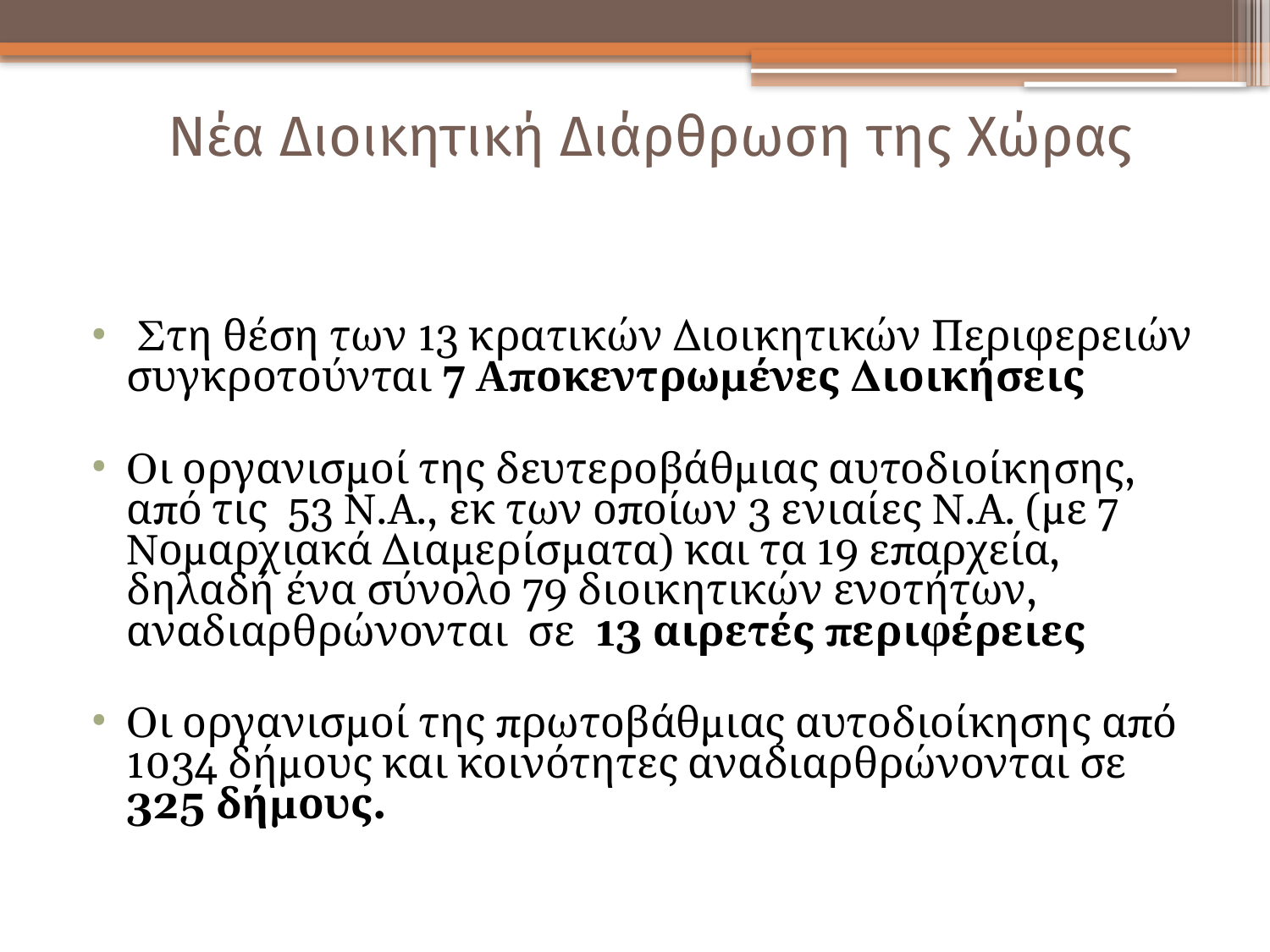

# Νέα Διοικητική Διάρθρωση της Χώρας
 Στη θέση των 13 κρατικών Διοικητικών Περιφερειών συγκροτούνται 7 Αποκεντρωμένες Διοικήσεις

Οι οργανισμοί της δευτεροβάθμιας αυτοδιοίκησης, από τις  53 N.A., εκ των οποίων 3 ενιαίες Ν.A. (με 7 Νομαρχιακά Διαμερίσματα) και τα 19 επαρχεία, δηλαδή ένα σύνολο 79 διοικητικών ενοτήτων, αναδιαρθρώνονται  σε  13 αιρετές περιφέρειες

Οι οργανισμοί της πρωτοβάθμιας αυτοδιοίκησης από  1034 δήμους και κοινότητες αναδιαρθρώνονται σε 325 δήμους.